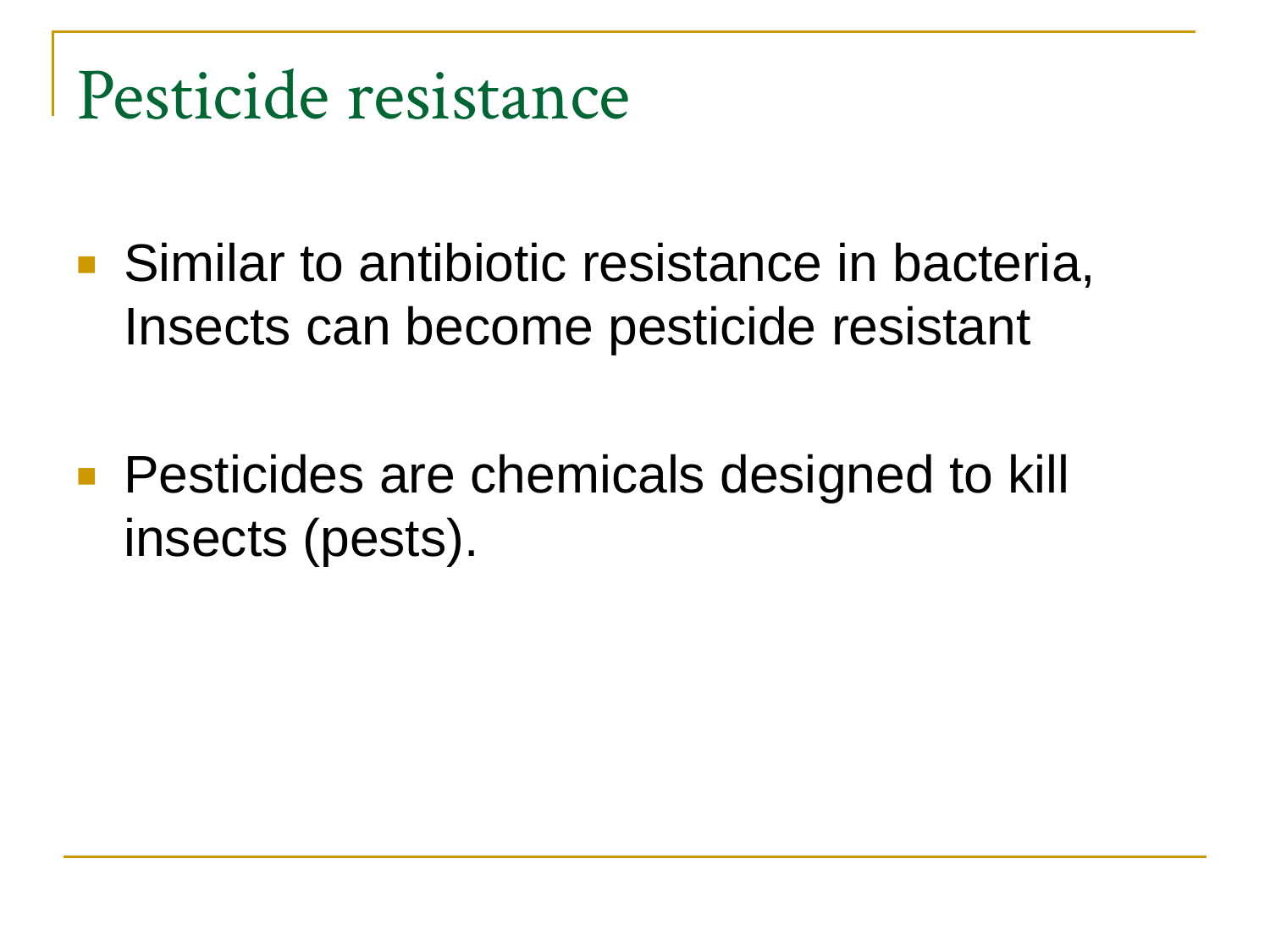

# Pesticide resistance
Similar to antibiotic resistance in bacteria, Insects can become pesticide resistant

Pesticides are chemicals designed to kill insects (pests).